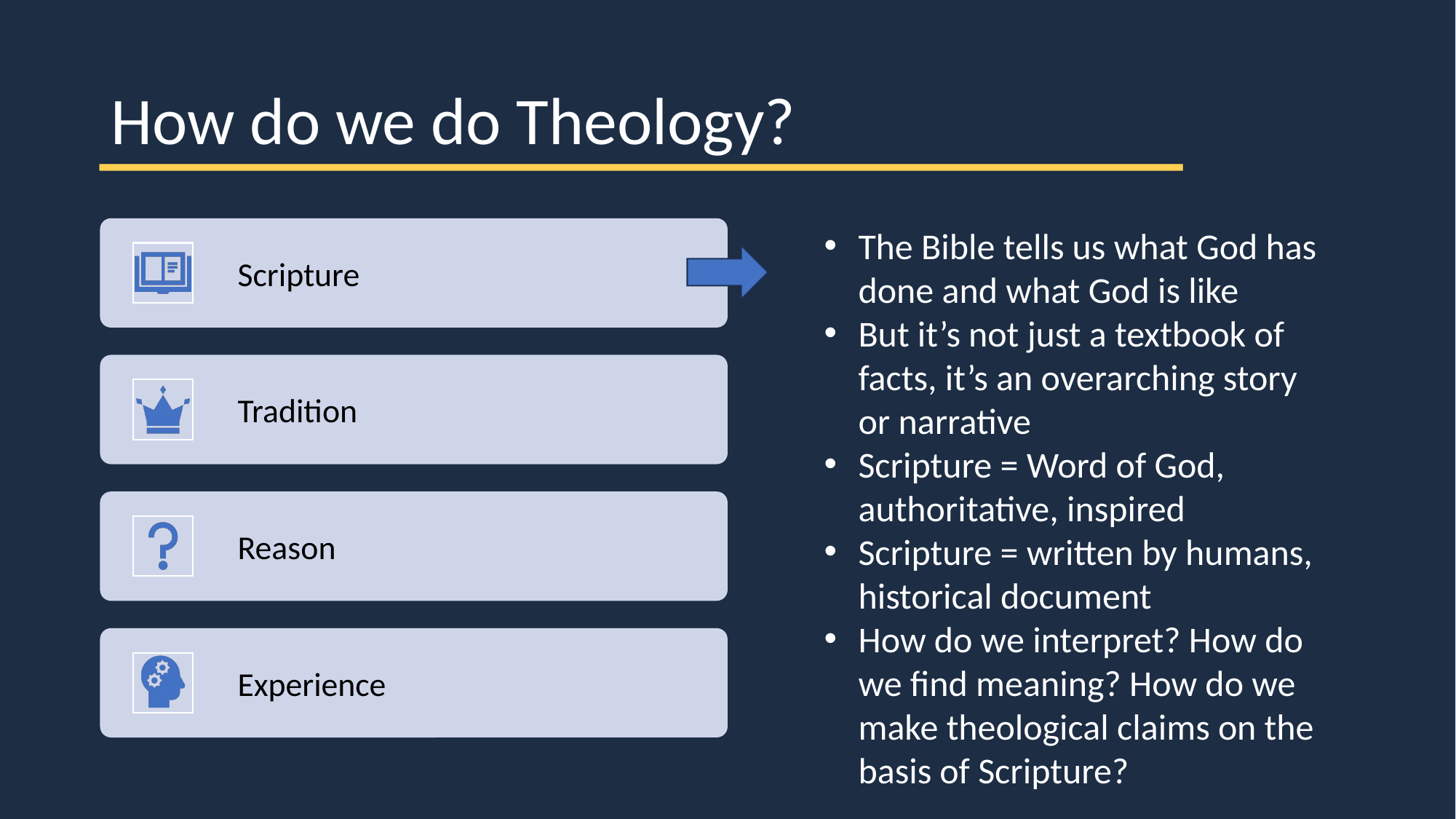

# How do we do Theology?
The Bible tells us what God has done and what God is like
But it’s not just a textbook of facts, it’s an overarching story or narrative
Scripture = Word of God, authoritative, inspired
Scripture = written by humans, historical document
How do we interpret? How do we find meaning? How do we make theological claims on the basis of Scripture?

Scripture
Tradition
Reason
Experience